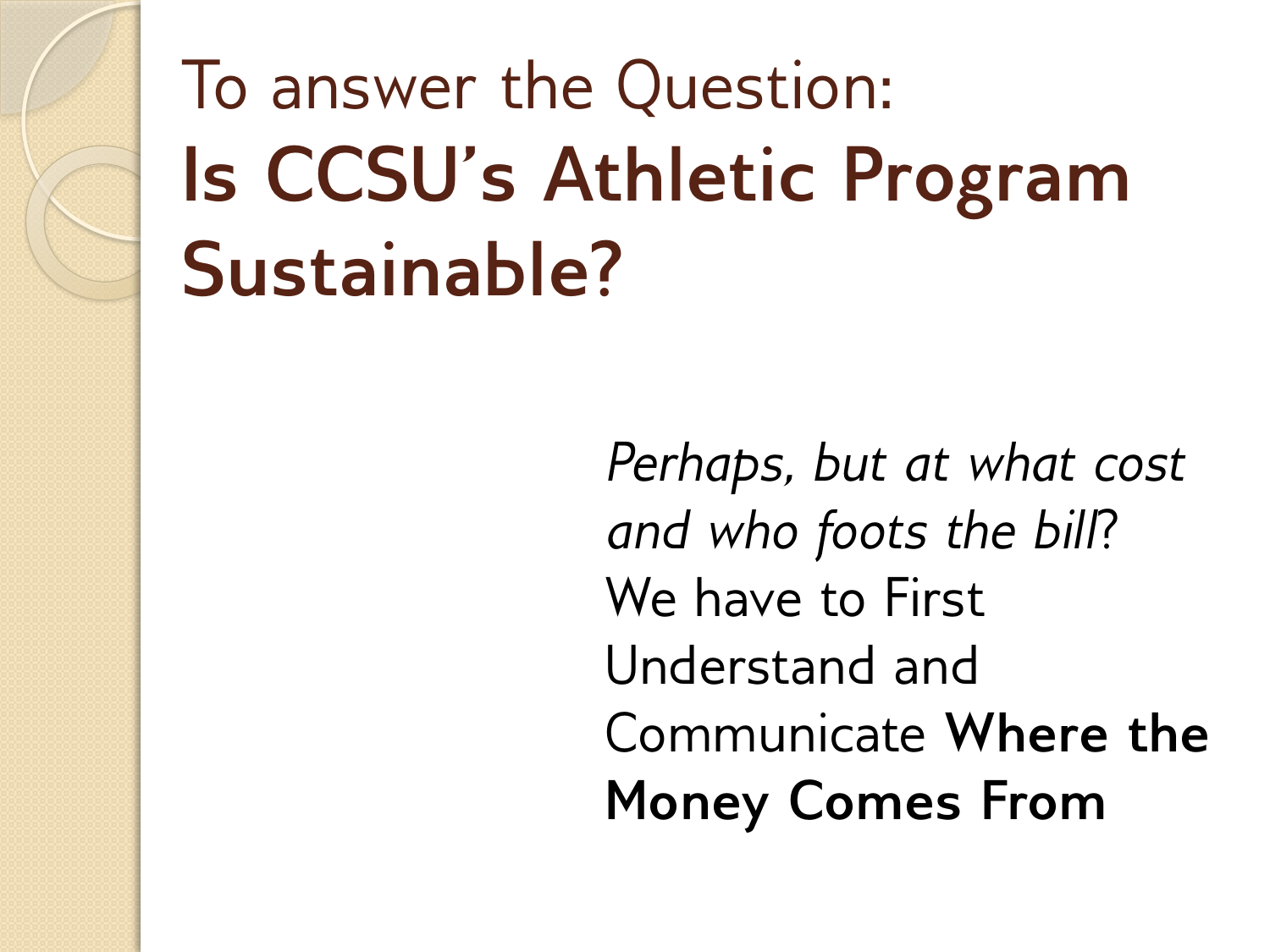

# To answer the Question: Is CCSU’s Athletic Program Sustainable?
Perhaps, but at what cost and who foots the bill?
We have to First Understand and Communicate Where the Money Comes From